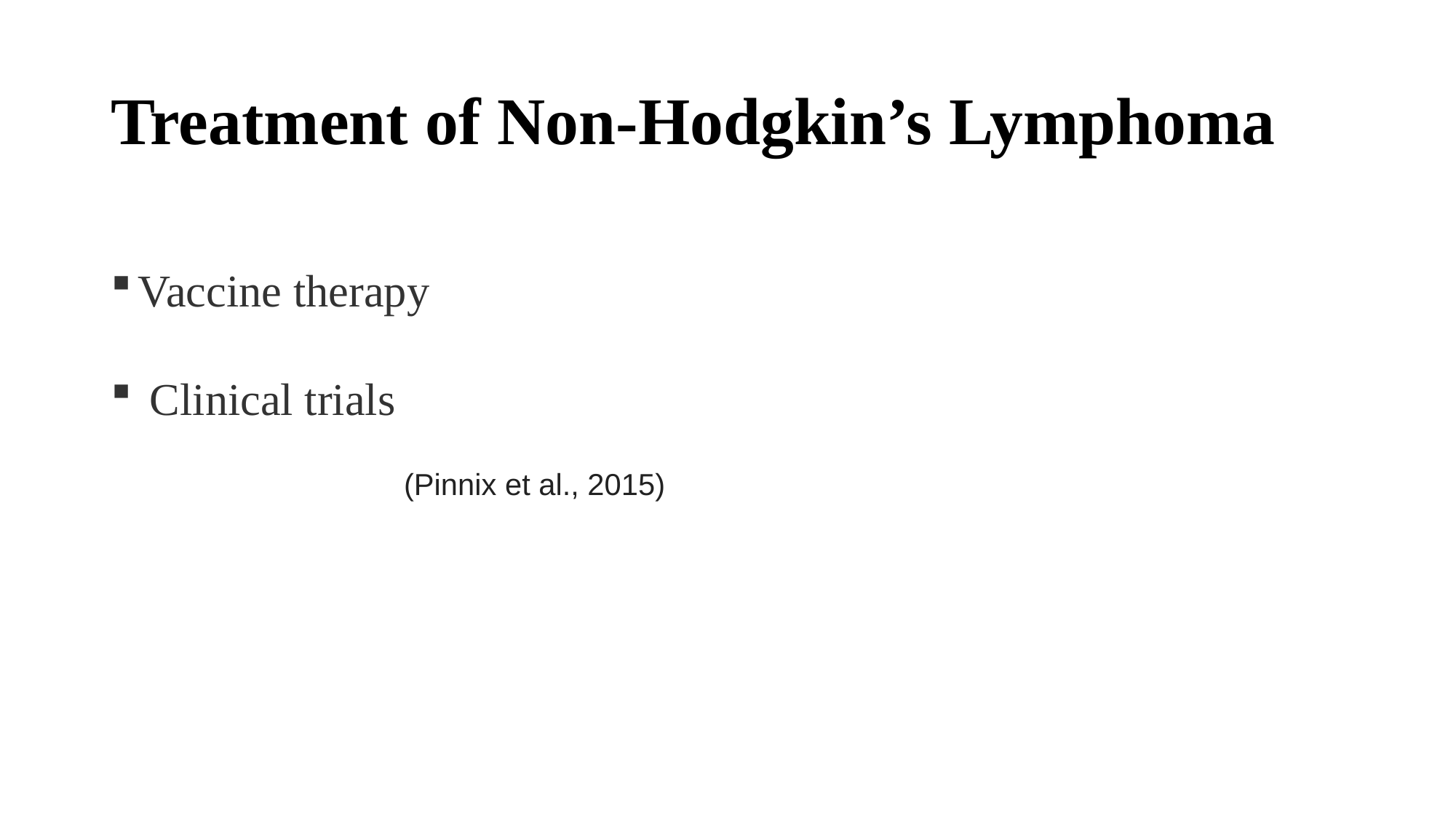

# Treatment of Non-Hodgkin’s Lymphoma
Vaccine therapy
 Clinical trials
                                   (Pinnix et al., 2015)